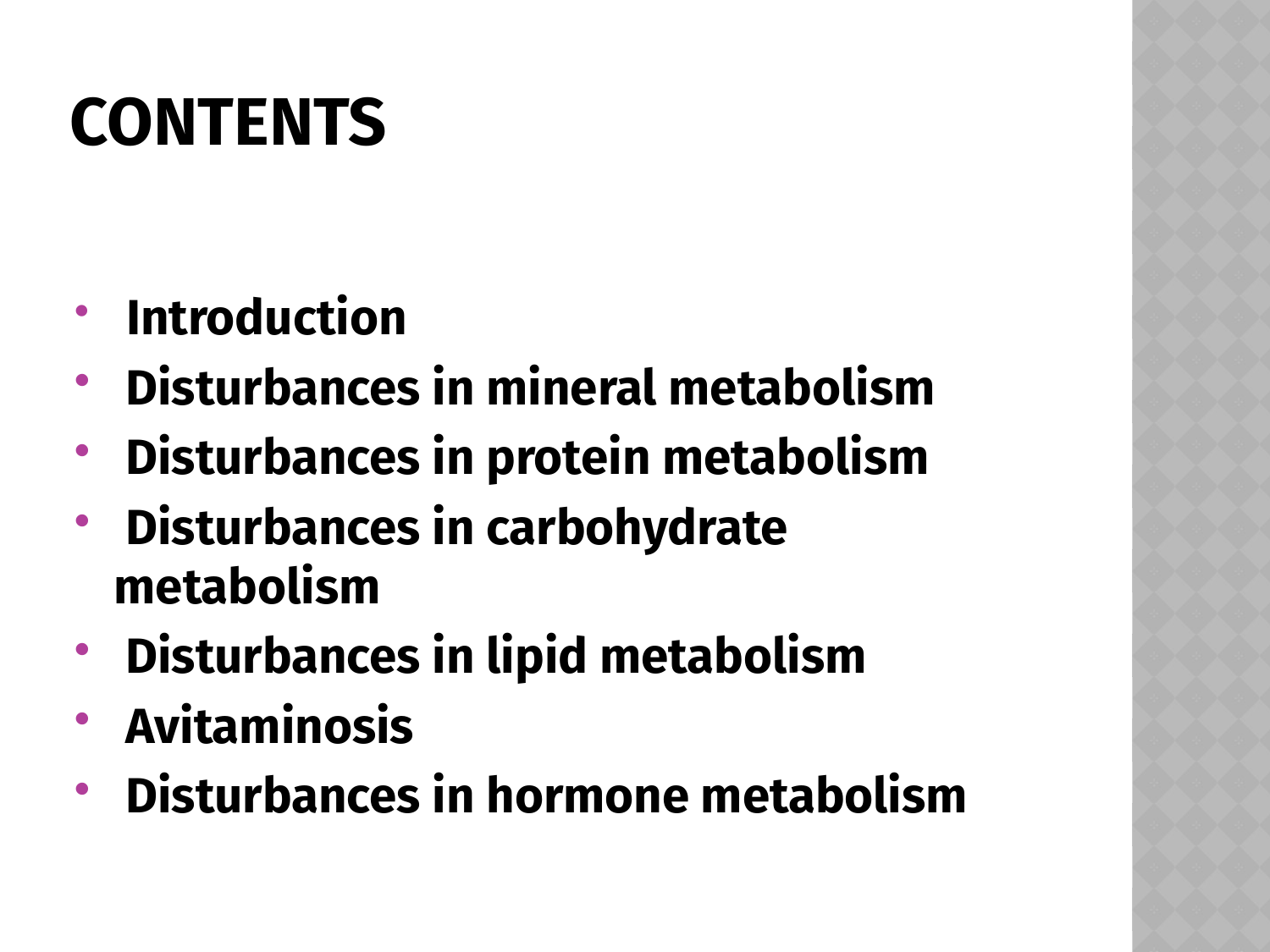

# Contents
 Introduction
 Disturbances in mineral metabolism
 Disturbances in protein metabolism
 Disturbances in carbohydrate metabolism
 Disturbances in lipid metabolism
 Avitaminosis
 Disturbances in hormone metabolism